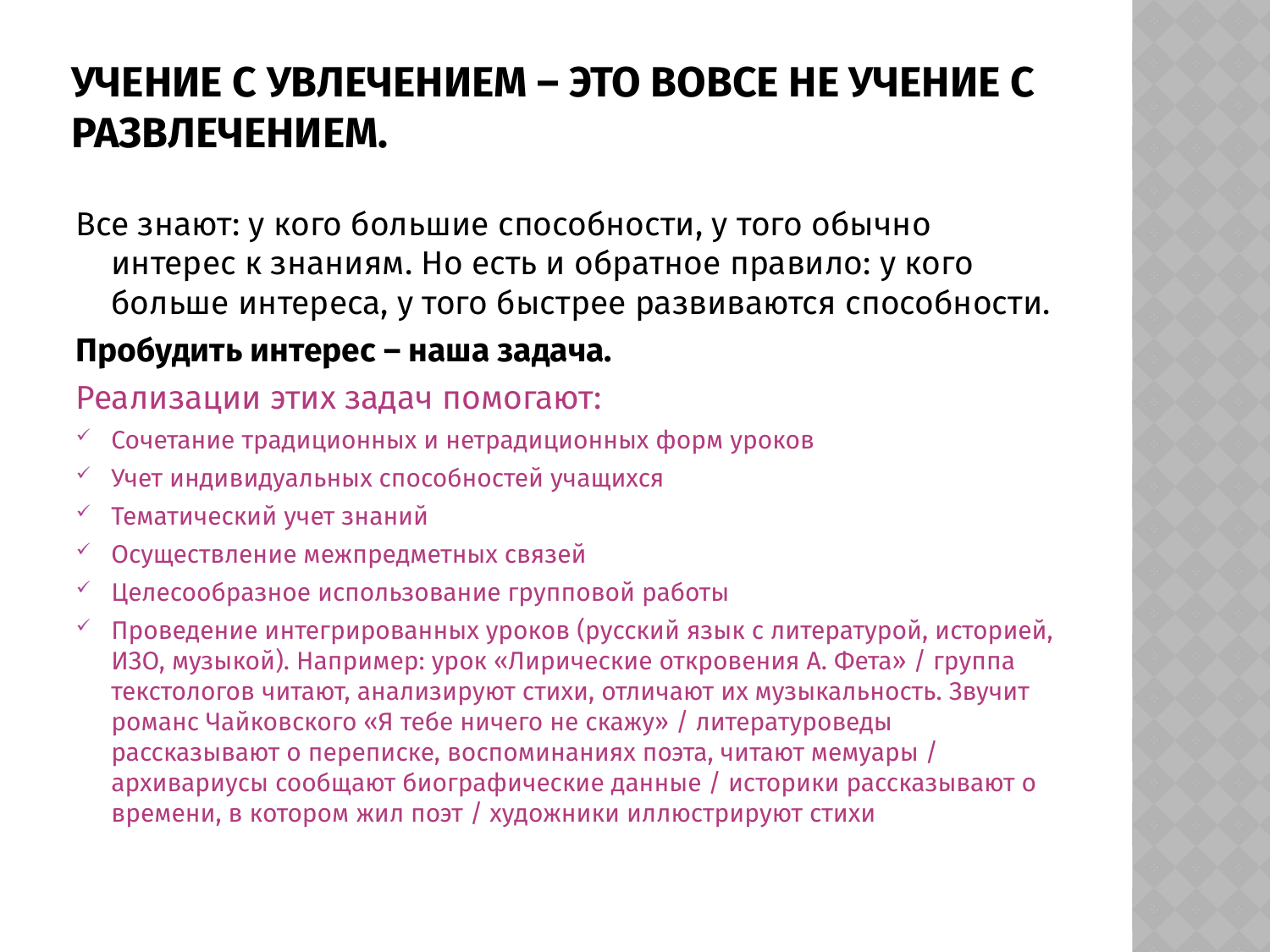

# Учение с увлечением – это вовсе не учение с развлечением.
Все знают: у кого большие способности, у того обычно интерес к знаниям. Но есть и обратное правило: у кого больше интереса, у того быстрее развиваются способности.
Пробудить интерес – наша задача.
Реализации этих задач помогают:
Сочетание традиционных и нетрадиционных форм уроков
Учет индивидуальных способностей учащихся
Тематический учет знаний
Осуществление межпредметных связей
Целесообразное использование групповой работы
Проведение интегрированных уроков (русский язык с литературой, историей, ИЗО, музыкой). Например: урок «Лирические откровения А. Фета» / группа текстологов читают, анализируют стихи, отличают их музыкальность. Звучит романс Чайковского «Я тебе ничего не скажу» / литературоведы рассказывают о переписке, воспоминаниях поэта, читают мемуары / архивариусы сообщают биографические данные / историки рассказывают о времени, в котором жил поэт / художники иллюстрируют стихи